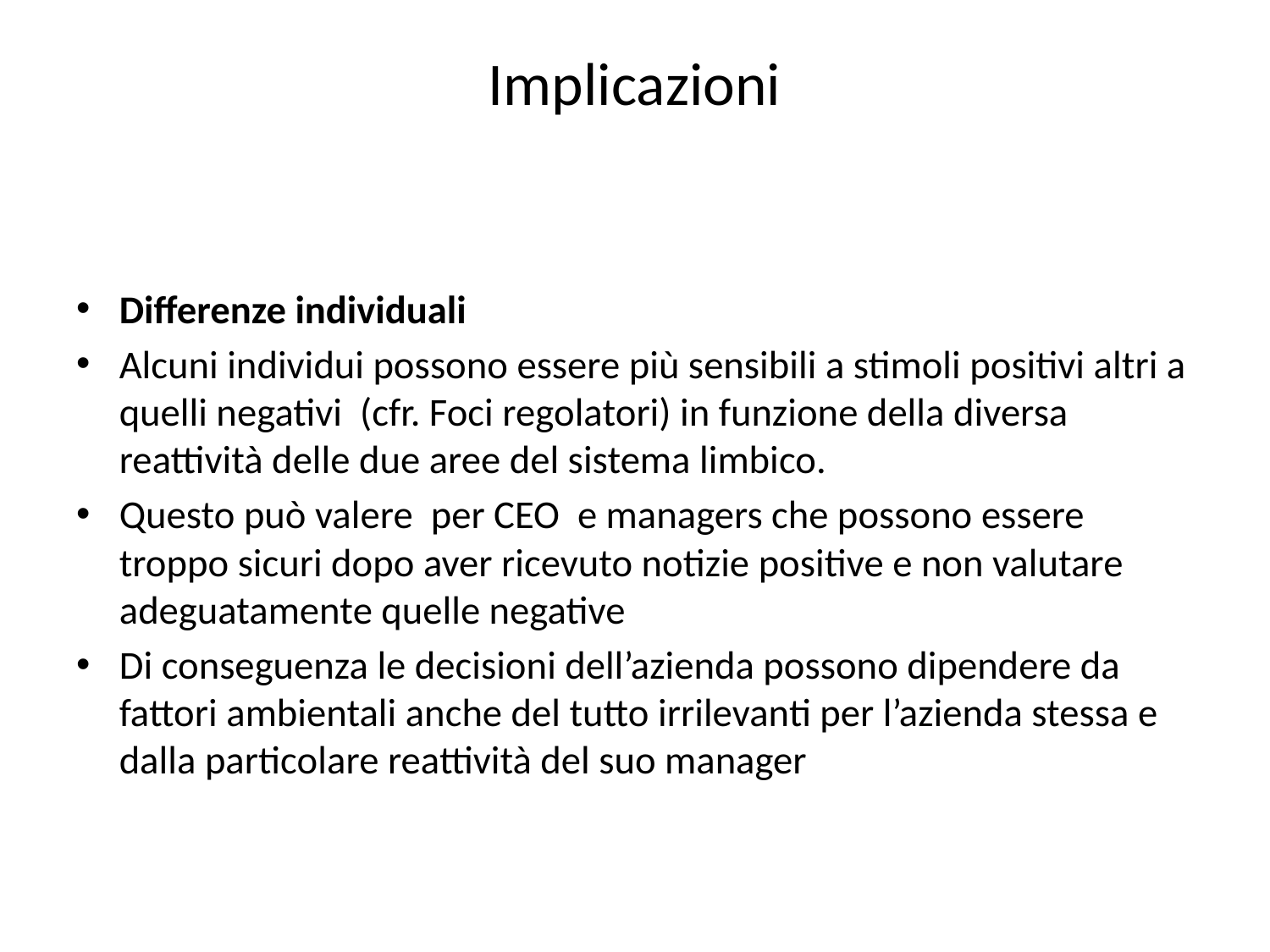

# Implicazioni

Differenze individuali
Alcuni individui possono essere più sensibili a stimoli positivi altri a quelli negativi  (cfr. Foci regolatori) in funzione della diversa reattività delle due aree del sistema limbico.
Questo può valere  per CEO  e managers che possono essere  troppo sicuri dopo aver ricevuto notizie positive e non valutare adeguatamente quelle negative
Di conseguenza le decisioni dell’azienda possono dipendere da fattori ambientali anche del tutto irrilevanti per l’azienda stessa e dalla particolare reattività del suo manager